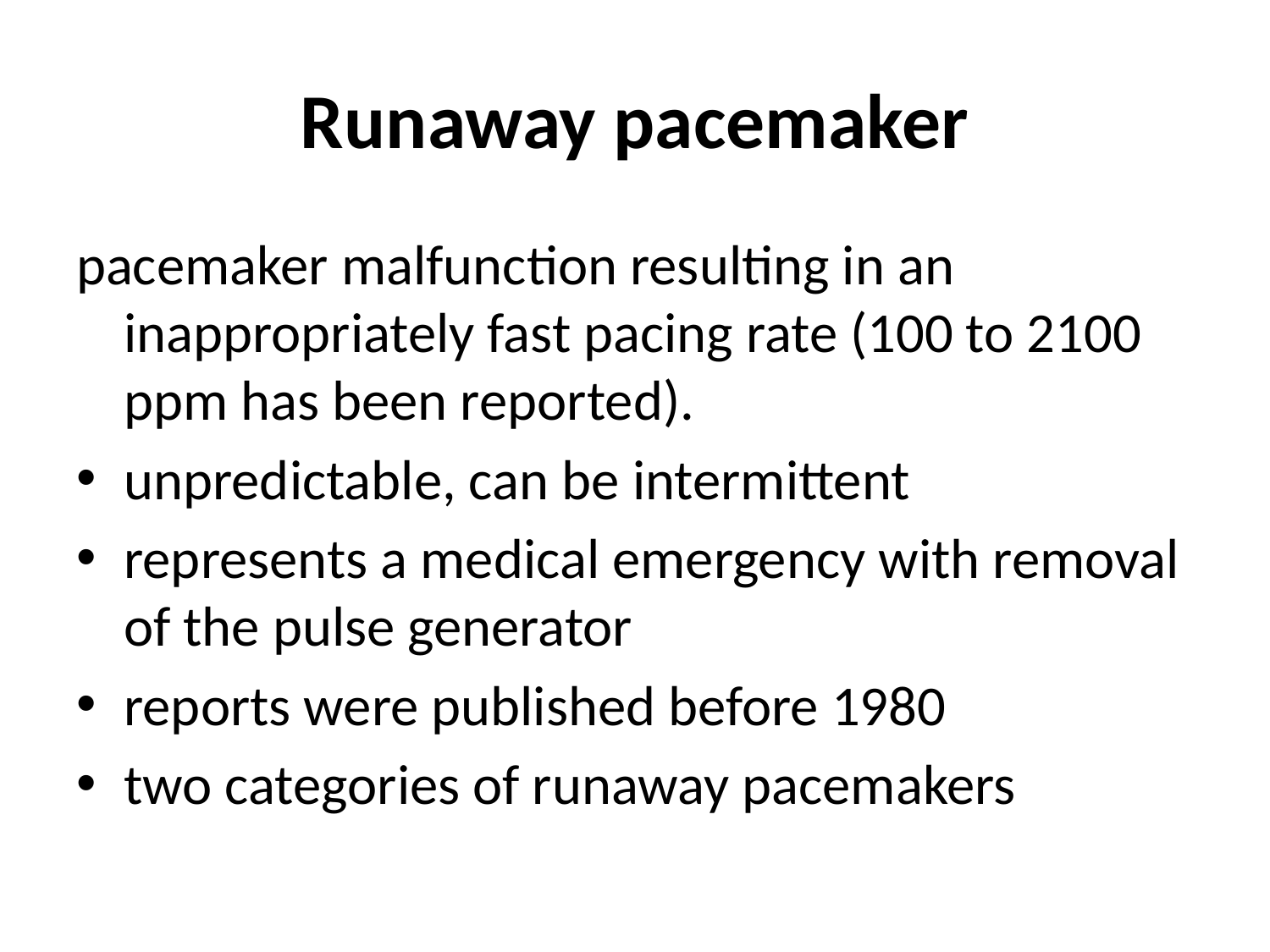

# Runaway pacemaker
pacemaker malfunction resulting in an inappropriately fast pacing rate (100 to 2100 ppm has been reported).
unpredictable, can be intermittent
represents a medical emergency with removal of the pulse generator
reports were published before 1980
two categories of runaway pacemakers